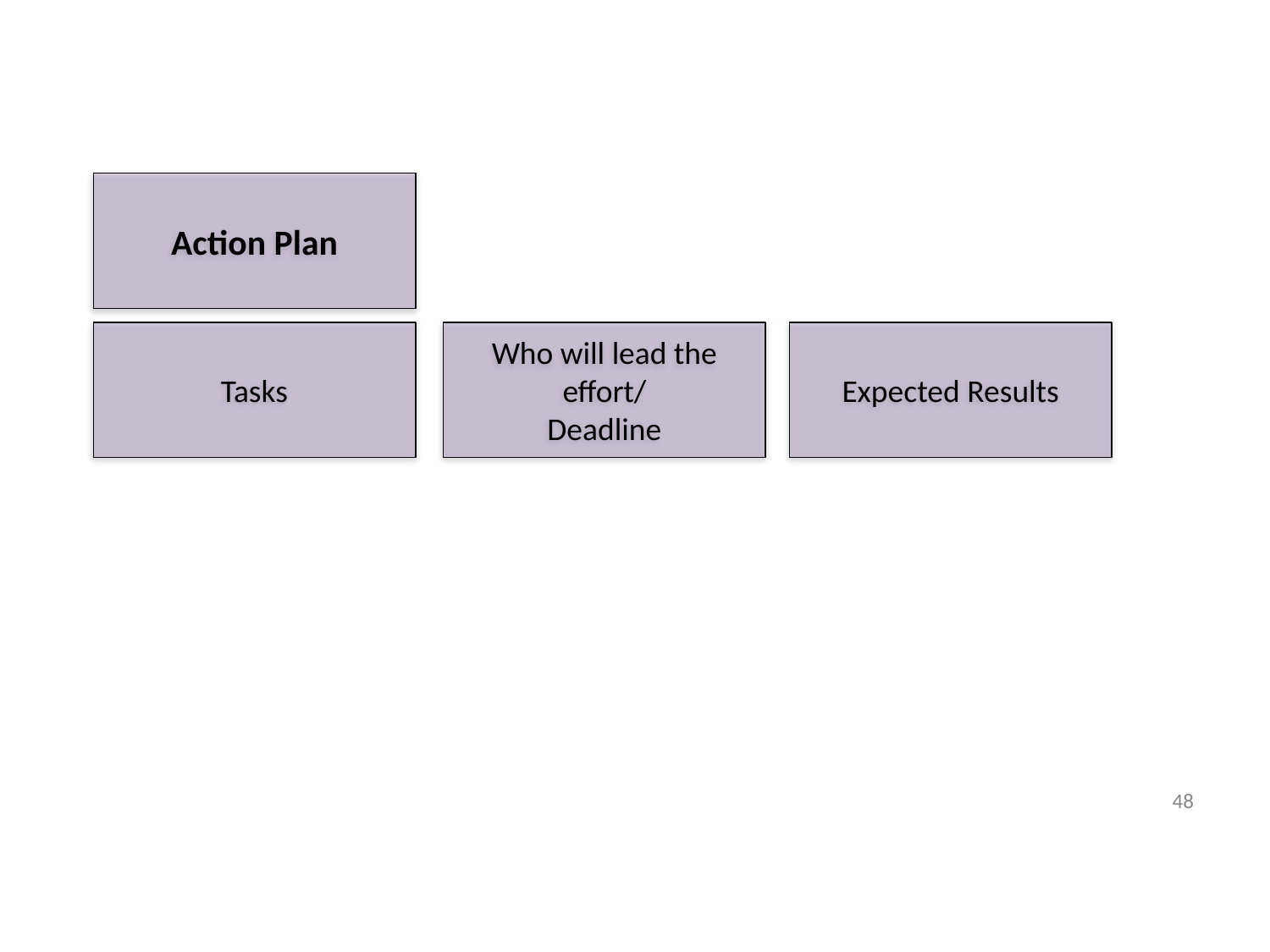

Action Plan
Tasks
Who will lead the effort/
Deadline
Expected Results
48